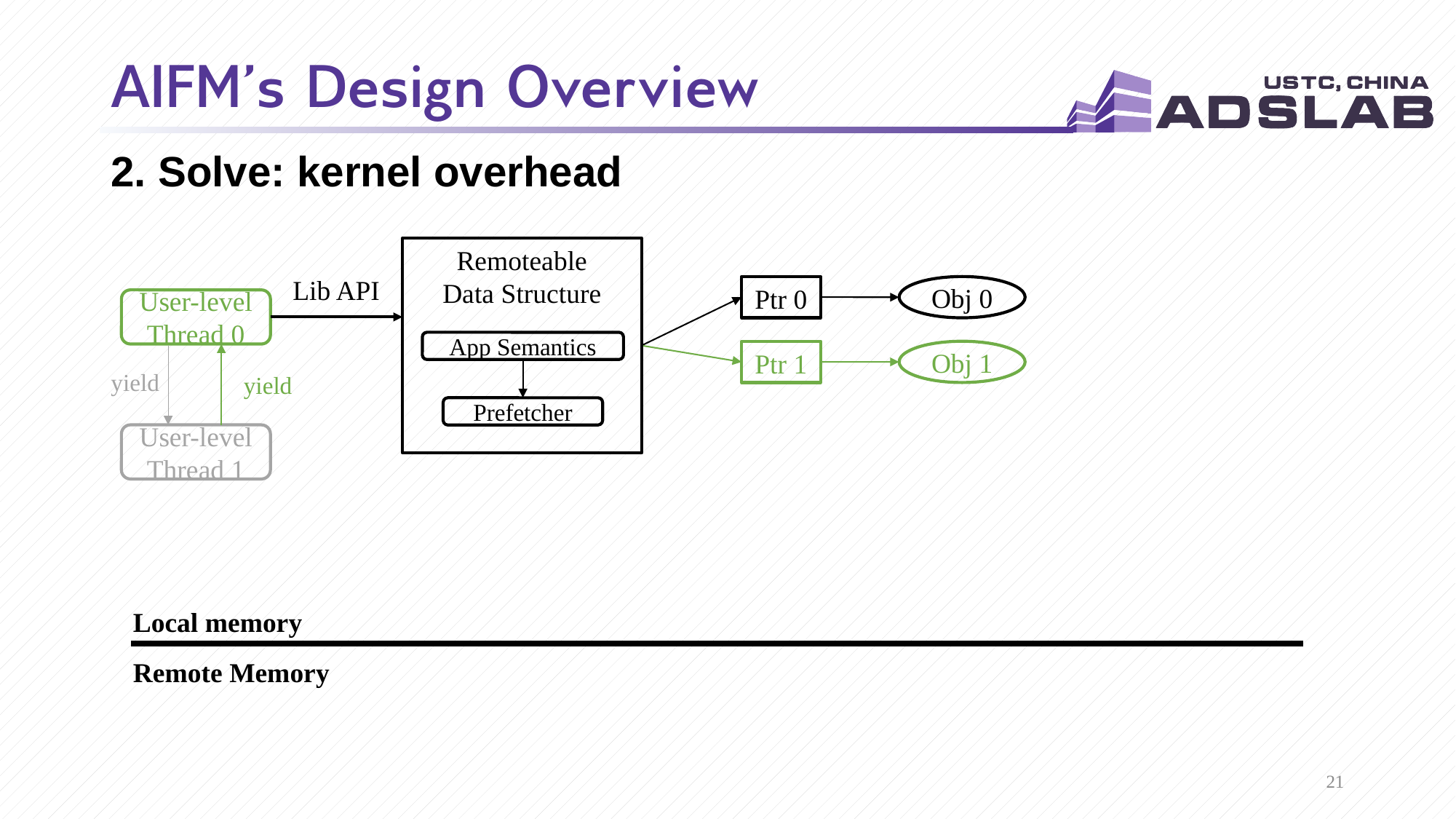

# AIFM’s Design Overview
2. Solve: kernel overhead
Remoteable
Data Structure
Lib API
Ptr 0
Obj 0
User-level
Thread 0
App Semantics
Ptr 1
Obj 1
yield
yield
Prefetcher
User-level
Thread 1
Local memory
Remote Memory